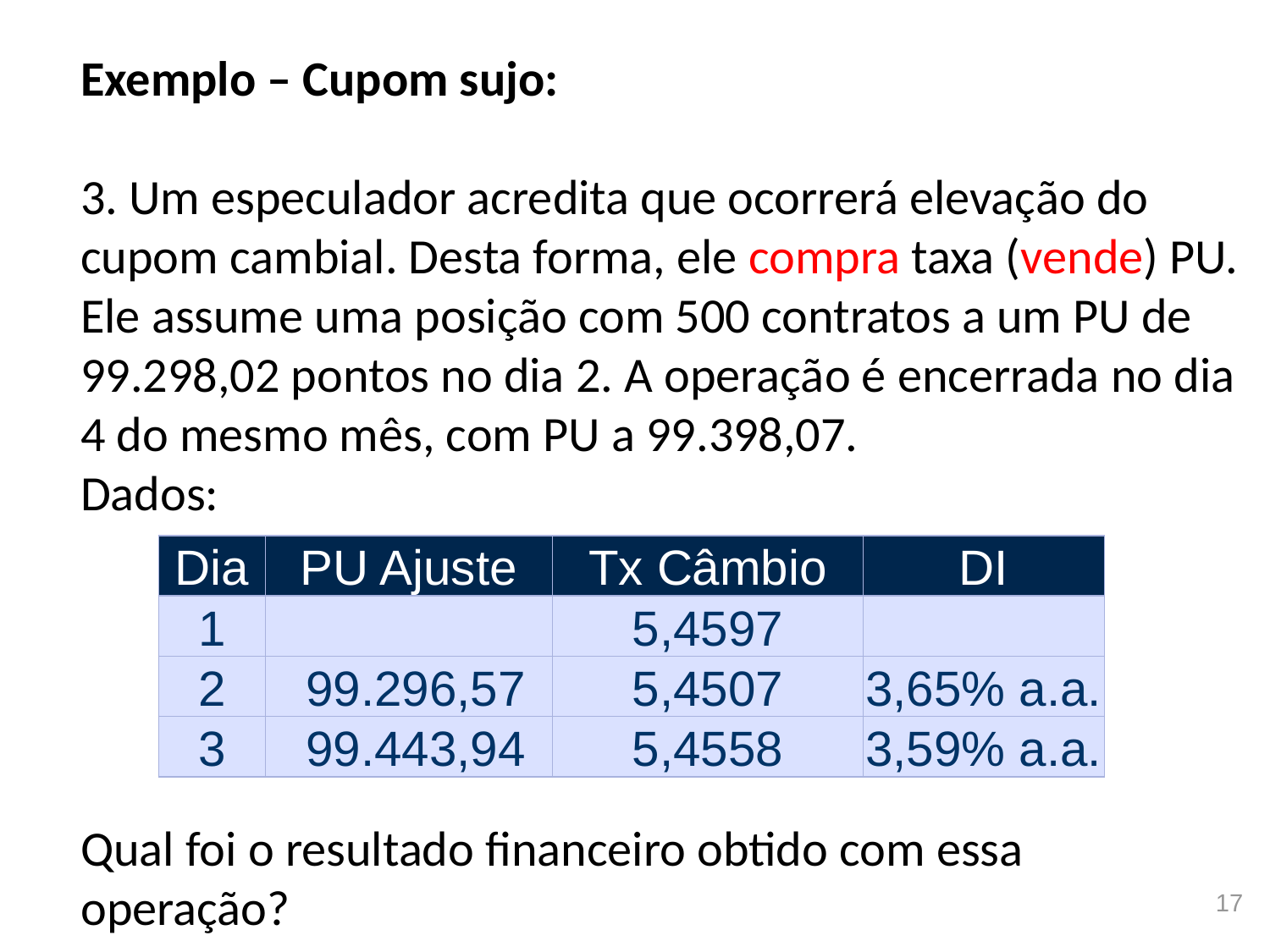

Exemplo – Cupom sujo:

3. Um especulador acredita que ocorrerá elevação do cupom cambial. Desta forma, ele compra taxa (vende) PU. Ele assume uma posição com 500 contratos a um PU de 99.298,02 pontos no dia 2. A operação é encerrada no dia 4 do mesmo mês, com PU a 99.398,07.
Dados:

Qual foi o resultado financeiro obtido com essa operação?
| Dia | PU Ajuste | Tx Câmbio | DI |
| --- | --- | --- | --- |
| 1 |  | 5,4597 |  |
| 2 | 99.296,57 | 5,4507 | 3,65% a.a. |
| 3 | 99.443,94 | 5,4558 | 3,59% a.a. |
17